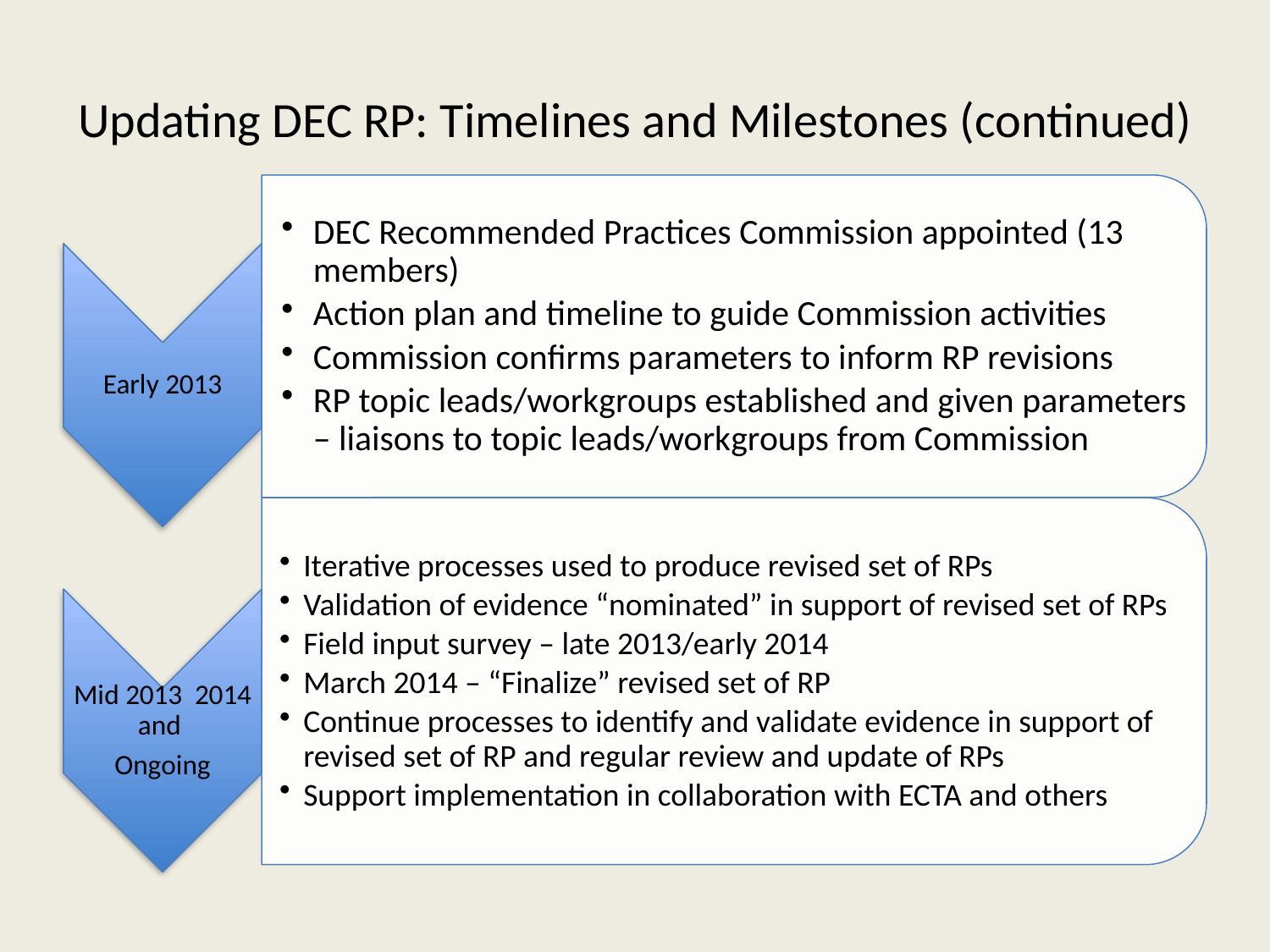

# Updating DEC RP: Timelines and Milestones (continued)
Early 2013
DEC Recommended Practices Commission appointed (13 members)
Action plan and timeline to guide Commission activities
Commission confirms parameters to inform RP revisions
RP topic leads/workgroups established and given parameters – liaisons to topic leads/workgroups from Commission
Mid 2013  2014 and
Ongoing
Iterative processes used to produce revised set of RPs
Validation of evidence “nominated” in support of revised set of RPs
Field input survey – late 2013/early 2014
March 2014 – “Finalize” revised set of RP
Continue processes to identify and validate evidence in support of revised set of RP and regular review and update of RPs
Support implementation in collaboration with ECTA and others